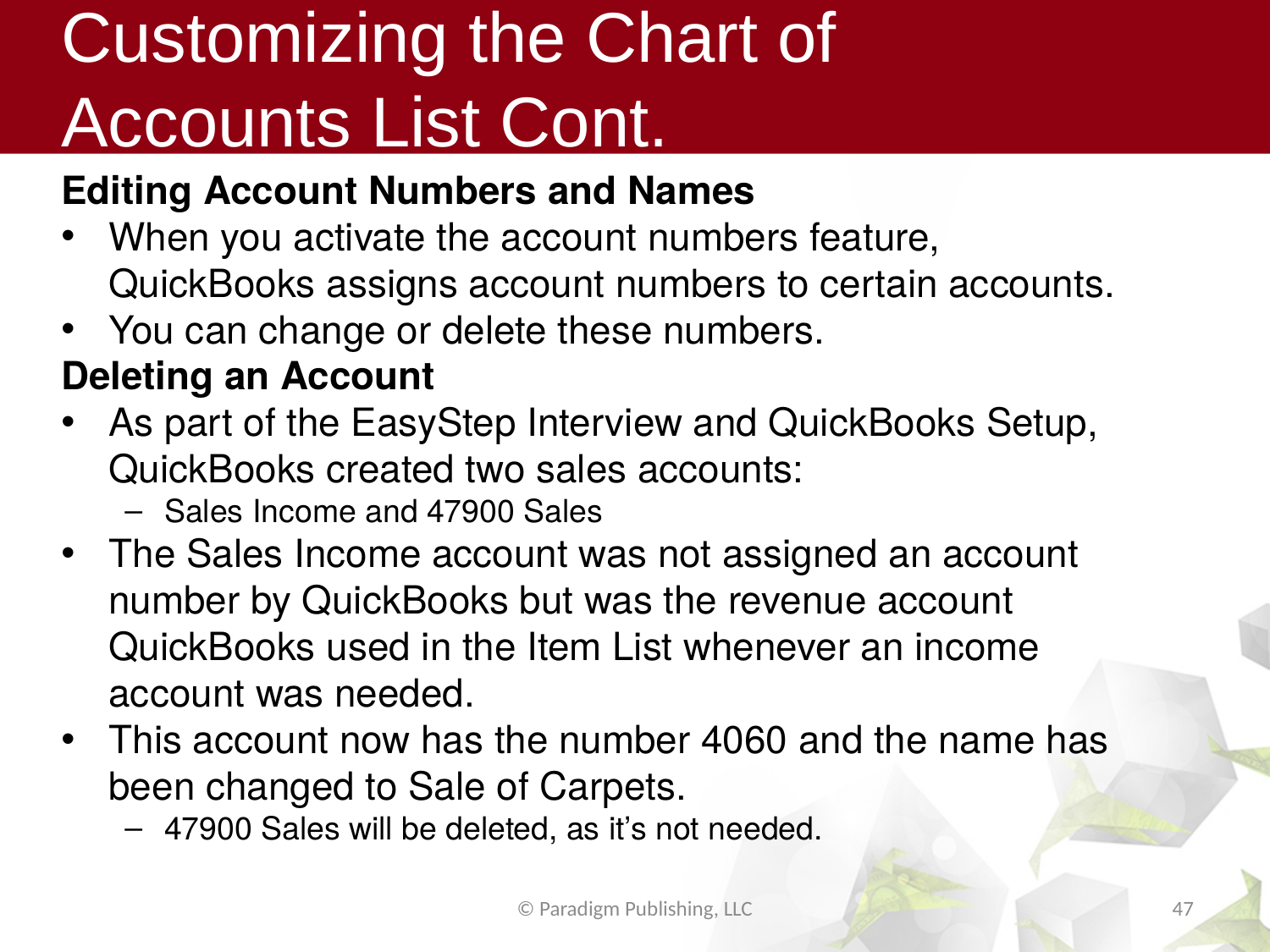

# Customizing the Chart of Accounts List Cont.
Editing Account Numbers and Names
When you activate the account numbers feature, QuickBooks assigns account numbers to certain accounts.
You can change or delete these numbers.
Deleting an Account
As part of the EasyStep Interview and QuickBooks Setup, QuickBooks created two sales accounts:
Sales Income and 47900 Sales
The Sales Income account was not assigned an account number by QuickBooks but was the revenue account QuickBooks used in the Item List whenever an income account was needed.
This account now has the number 4060 and the name has been changed to Sale of Carpets.
47900 Sales will be deleted, as it’s not needed.
© Paradigm Publishing, LLC
47